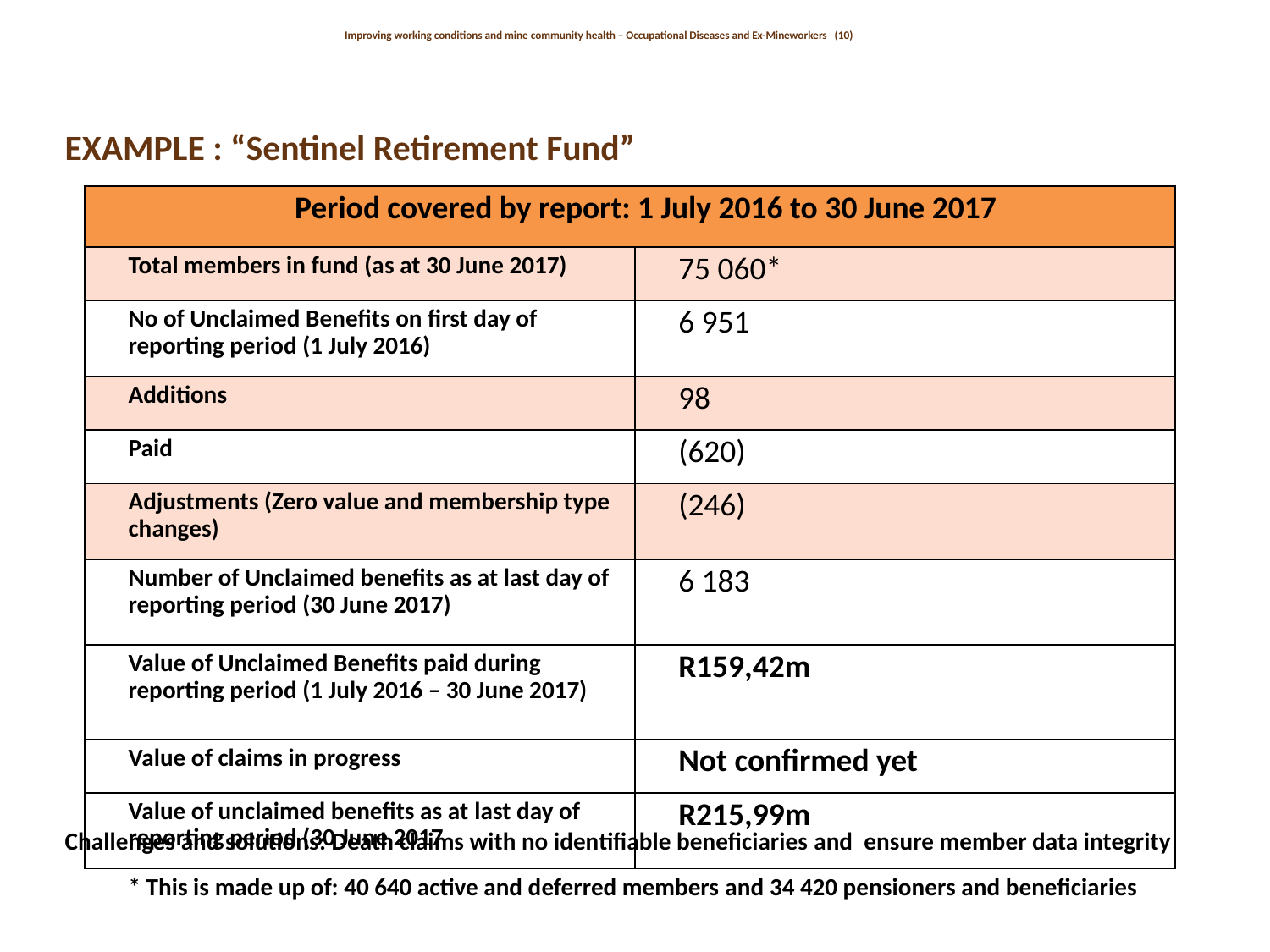

Improving working conditions and mine community health – Occupational Diseases and Ex-Mineworkers   (10)
EXAMPLE : “Sentinel Retirement Fund”

Challenges and solutions: Death claims with no identifiable beneficiaries and  ensure member data integrity
* This is made up of: 40 640 active and deferred members and 34 420 pensioners and beneficiaries

| Period covered by report: 1 July 2016 to 30 June 2017 |  |
| --- | --- |
| Total members in fund (as at 30 June 2017) | 75 060\* |
| No of Unclaimed Benefits on first day of reporting period (1 July 2016) | 6 951 |
| Additions | 98 |
| Paid | (620) |
| Adjustments (Zero value and membership type changes) | (246) |
| Number of Unclaimed benefits as at last day of reporting period (30 June 2017) | 6 183 |
| Value of Unclaimed Benefits paid during reporting period (1 July 2016 – 30 June 2017) | R159,42m |
| Value of claims in progress | Not confirmed yet |
| Value of unclaimed benefits as at last day of reporting period (30 June 2017 | R215,99m |